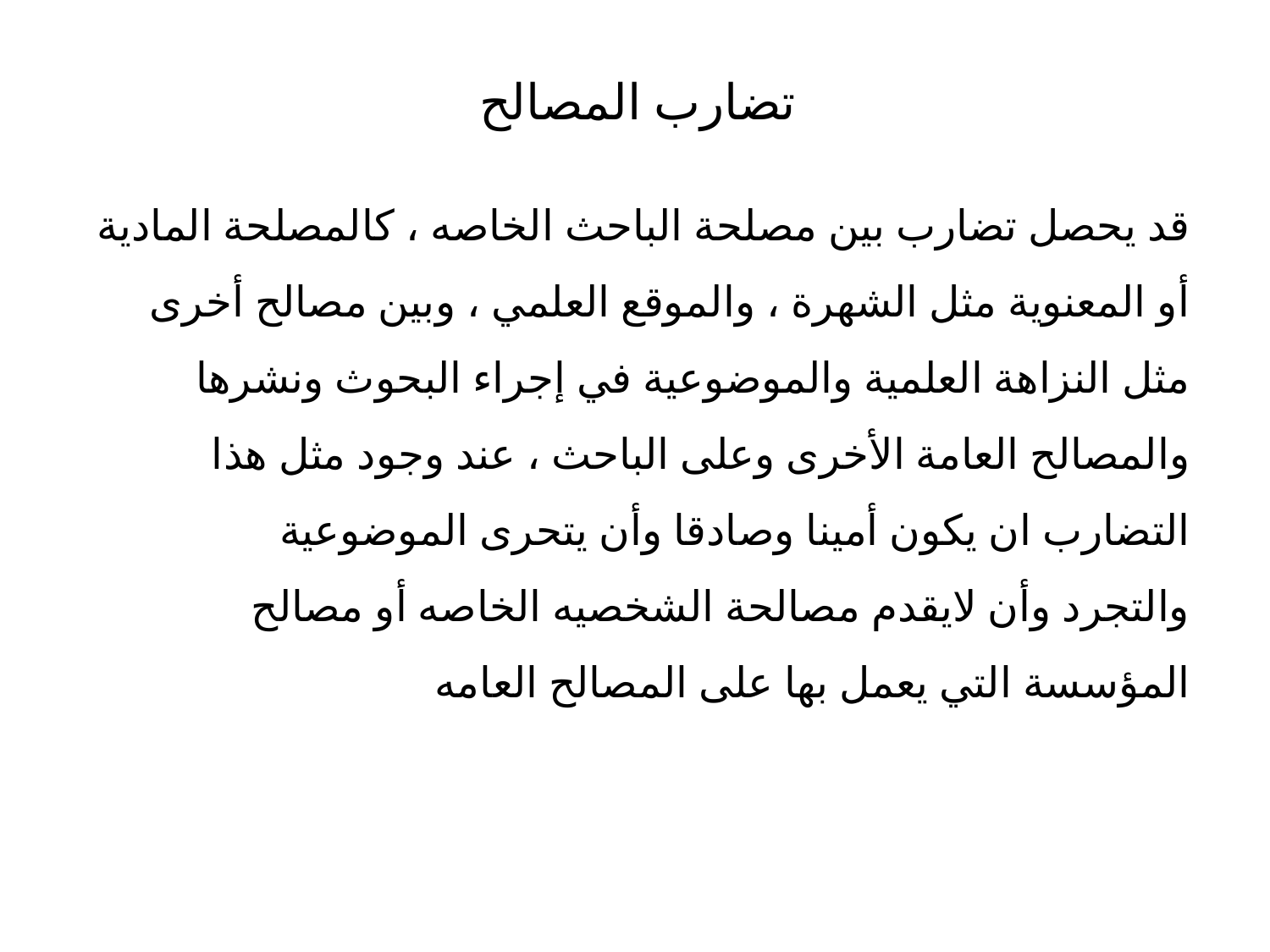

تضارب المصالح
قد يحصل تضارب بين مصلحة الباحث الخاصه ، كالمصلحة المادية أو المعنوية مثل الشهرة ، والموقع العلمي ، وبين مصالح أخرى مثل النزاهة العلمية والموضوعية في إجراء البحوث ونشرها والمصالح العامة الأخرى وعلى الباحث ، عند وجود مثل هذا التضارب ان يكون أمينا وصادقا وأن يتحرى الموضوعية
والتجرد وأن لايقدم مصالحة الشخصيه الخاصه أو مصالح المؤسسة التي يعمل بها على المصالح العامه